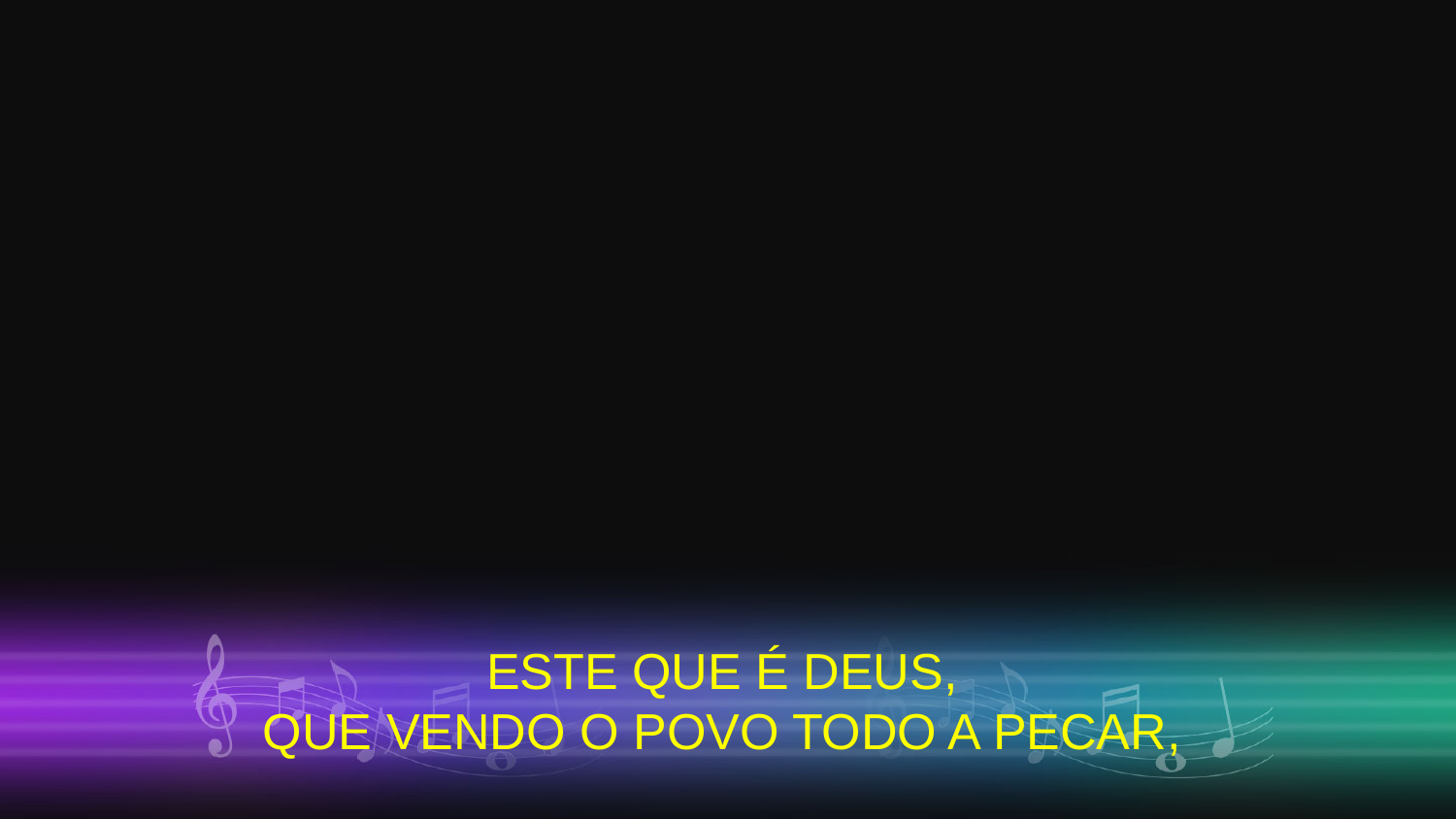

ESTE QUE É DEUS,
QUE VENDO O POVO TODO A PECAR,